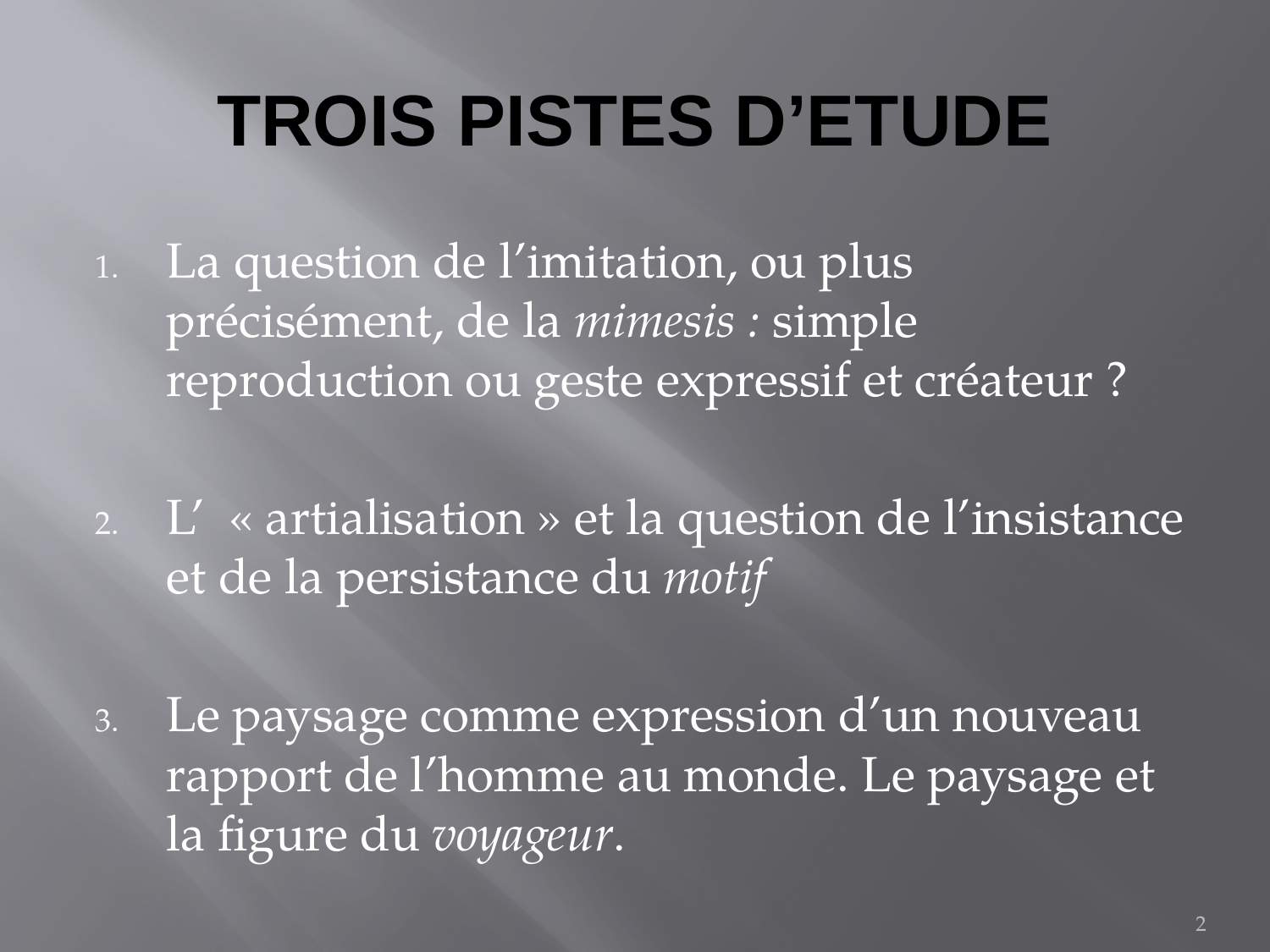

# TROIS PISTES D’ETUDE
La question de l’imitation, ou plus précisément, de la mimesis : simple reproduction ou geste expressif et créateur ?

L’  « artialisation » et la question de l’insistance et de la persistance du motif

Le paysage comme expression d’un nouveau rapport de l’homme au monde. Le paysage et la figure du voyageur.
2